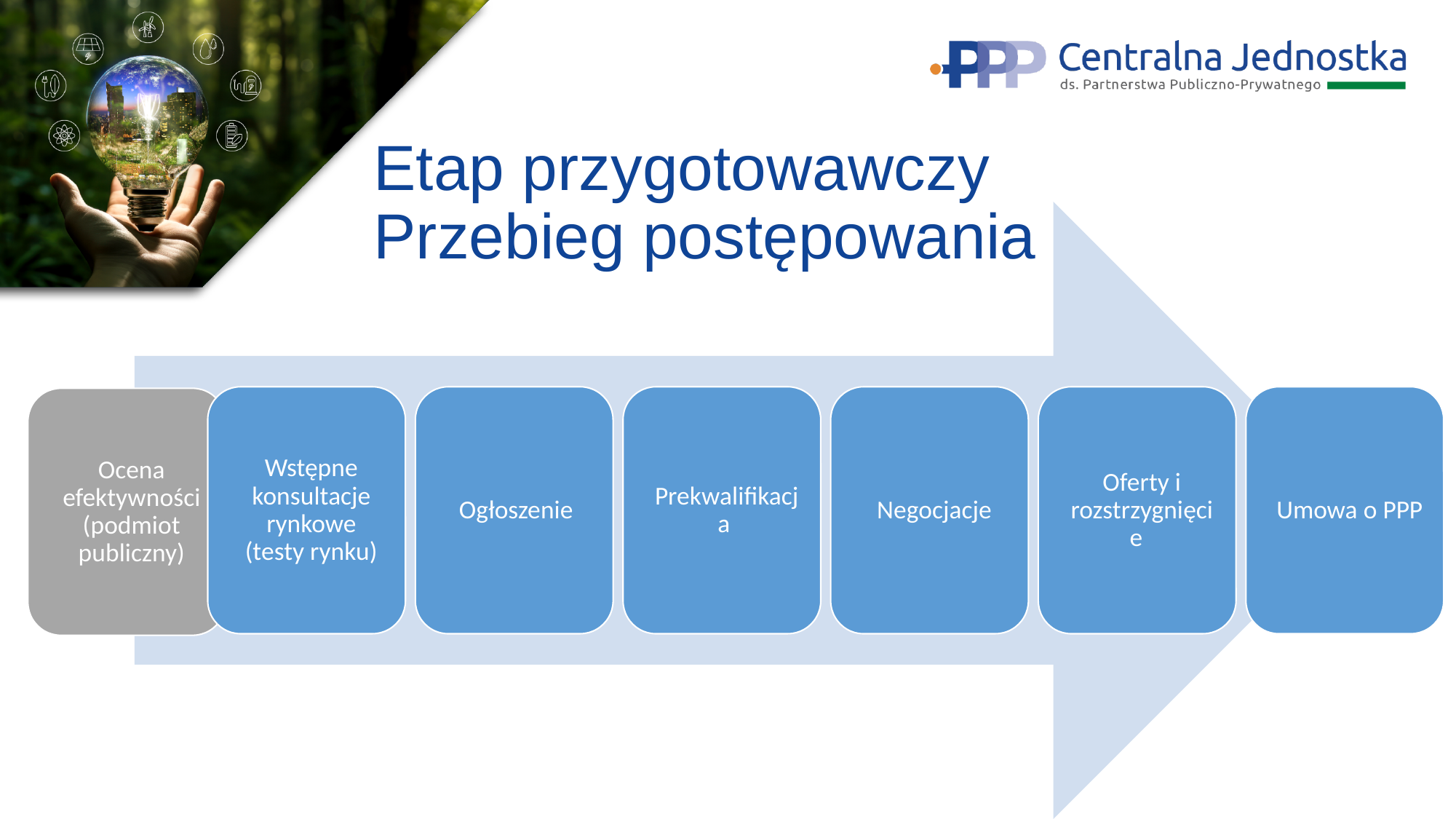

# Etap przygotowawczy Przebieg postępowania
Ocena efektywności (podmiot publiczny)
Wstępne konsultacje rynkowe (testy rynku)
Ogłoszenie
Prekwalifikacja
Negocjacje
Oferty i rozstrzygnięcie
Umowa o PPP